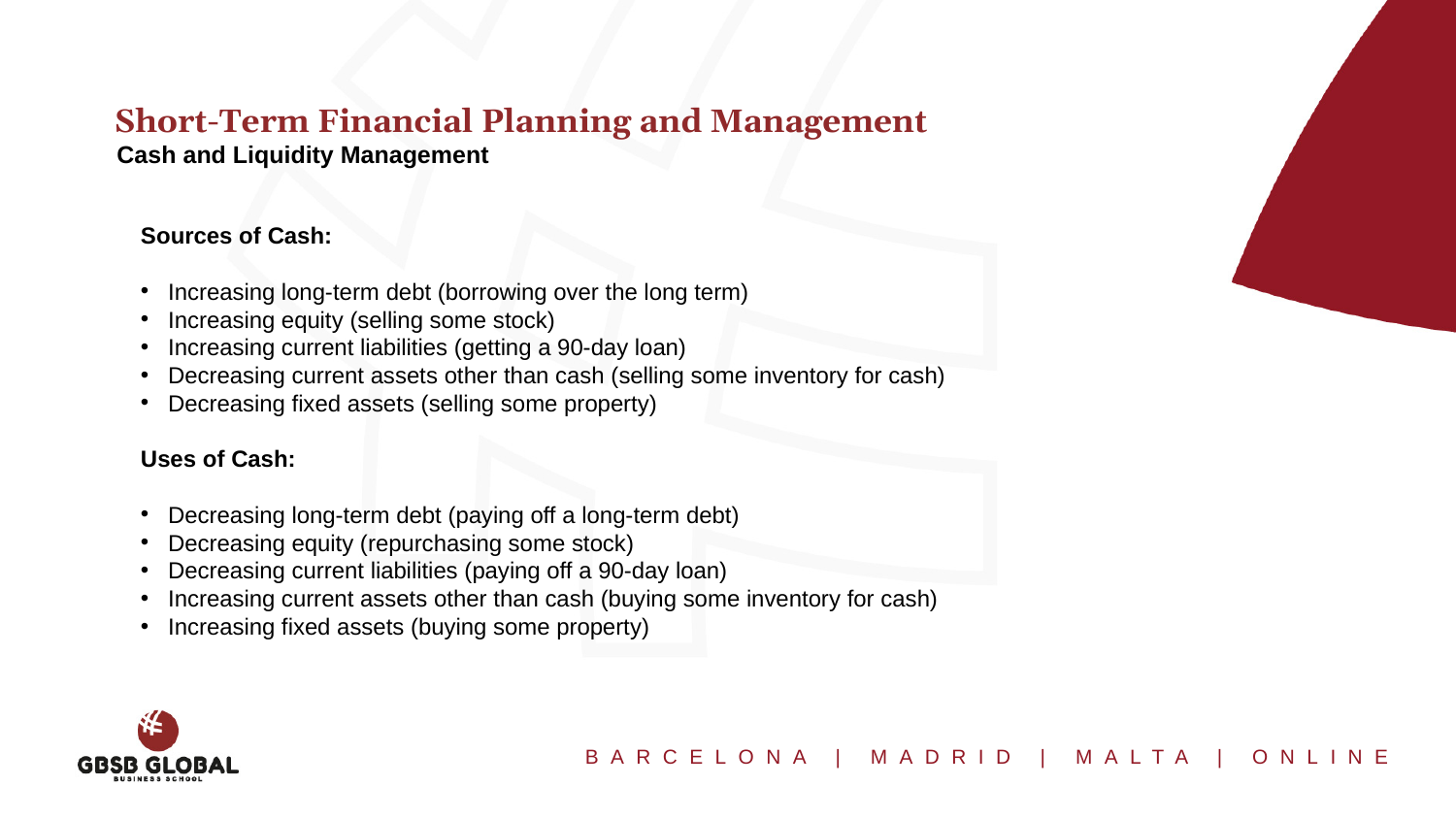

Short-Term Financial Planning and Management
Cash and Liquidity Management
Sources of Cash:

Increasing long-term debt (borrowing over the long term)
Increasing equity (selling some stock)
Increasing current liabilities (getting a 90-day loan)
Decreasing current assets other than cash (selling some inventory for cash)
Decreasing fixed assets (selling some property)

Uses of Cash:

Decreasing long-term debt (paying off a long-term debt)
Decreasing equity (repurchasing some stock)
Decreasing current liabilities (paying off a 90-day loan)
Increasing current assets other than cash (buying some inventory for cash)
Increasing fixed assets (buying some property)